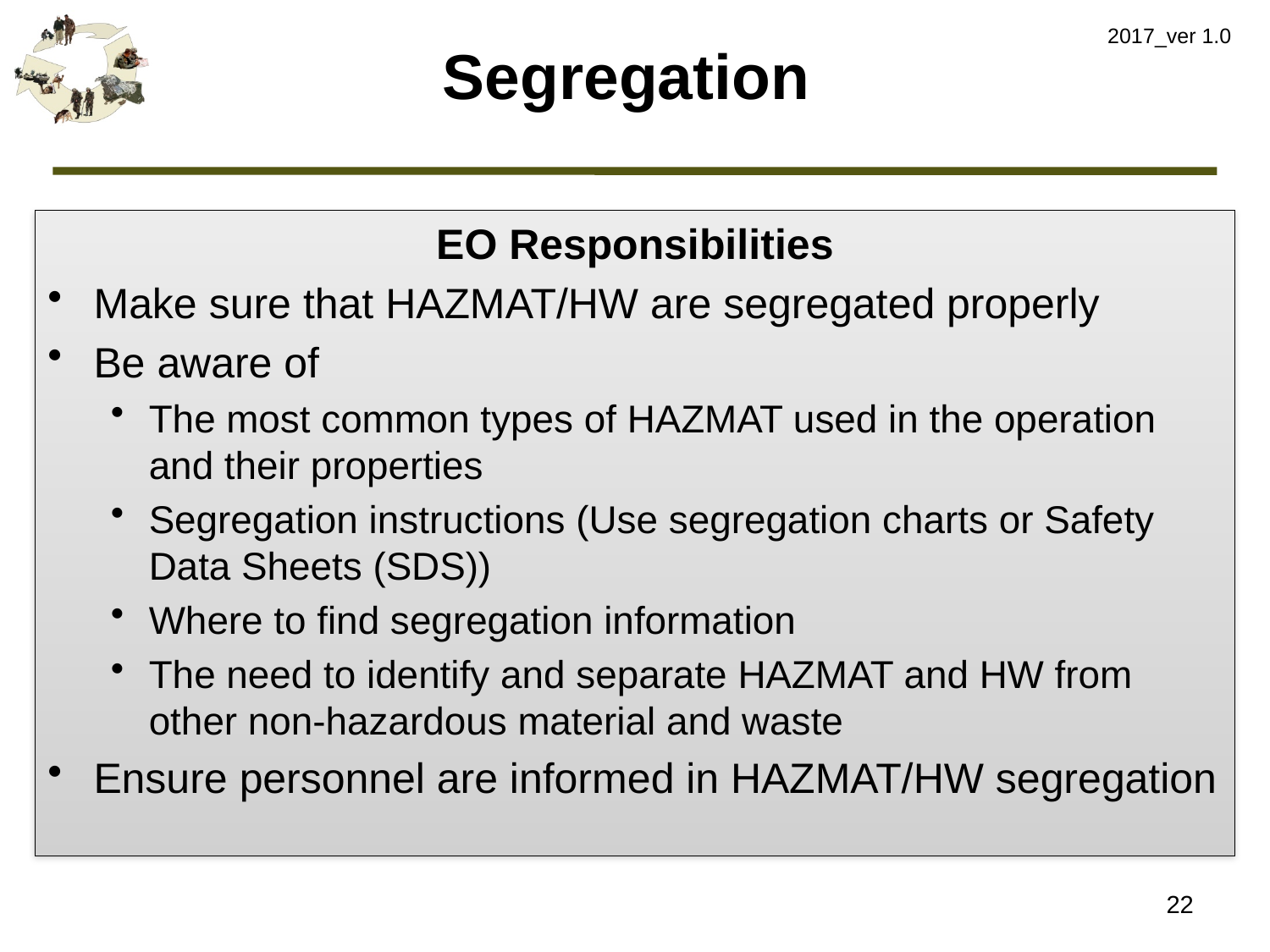

2017_ver 1.0
# Segregation
EO Responsibilities
Make sure that HAZMAT/HW are segregated properly
Be aware of
The most common types of HAZMAT used in the operation and their properties
Segregation instructions (Use segregation charts or Safety Data Sheets (SDS))
Where to find segregation information
The need to identify and separate HAZMAT and HW from other non-hazardous material and waste
Ensure personnel are informed in HAZMAT/HW segregation

22